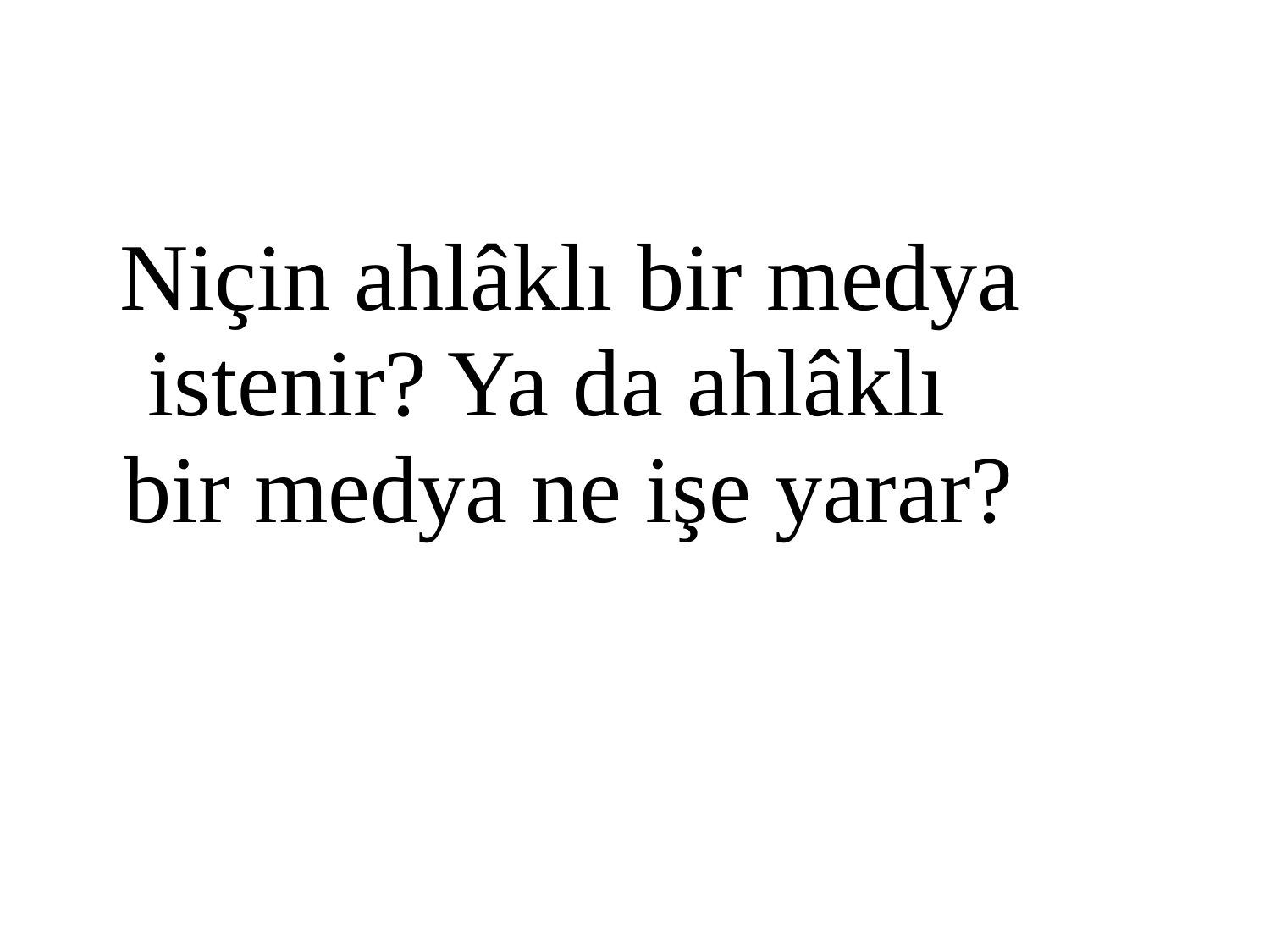

# Niçin ahlâklı bir medya  istenir? Ya da ahlâklı  bir medya ne işe yarar?